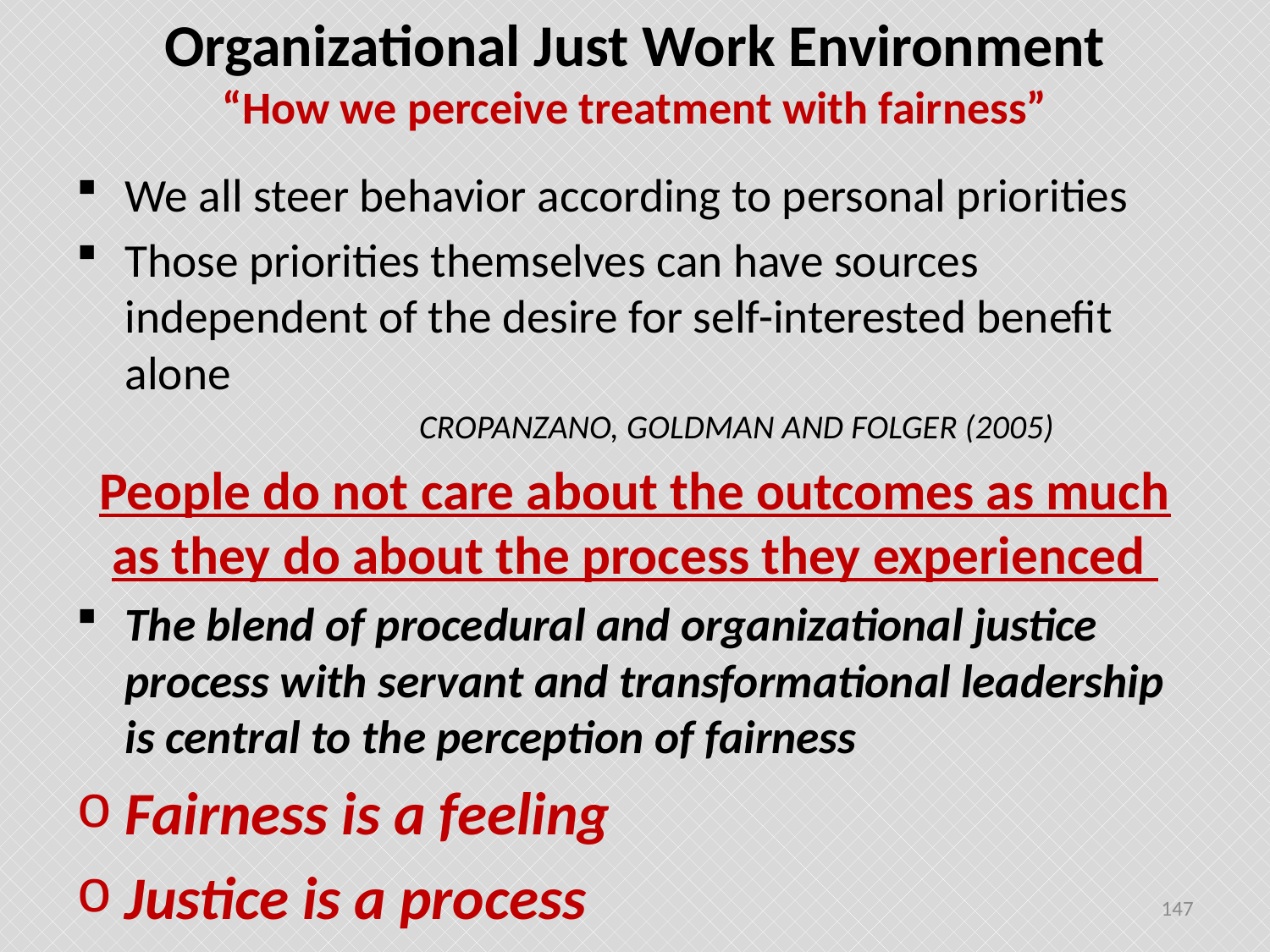

# Organizational Just Work Environment “How we perceive treatment with fairness”
We all steer behavior according to personal priorities
Those priorities themselves can have sources independent of the desire for self-interested benefit alone
                                             CROPANZANO, GOLDMAN AND FOLGER (2005)
People do not care about the outcomes as much as they do about the process they experienced
The blend of procedural and organizational justice process with servant and transformational leadership is central to the perception of fairness
Fairness is a feeling
Justice is a process
147